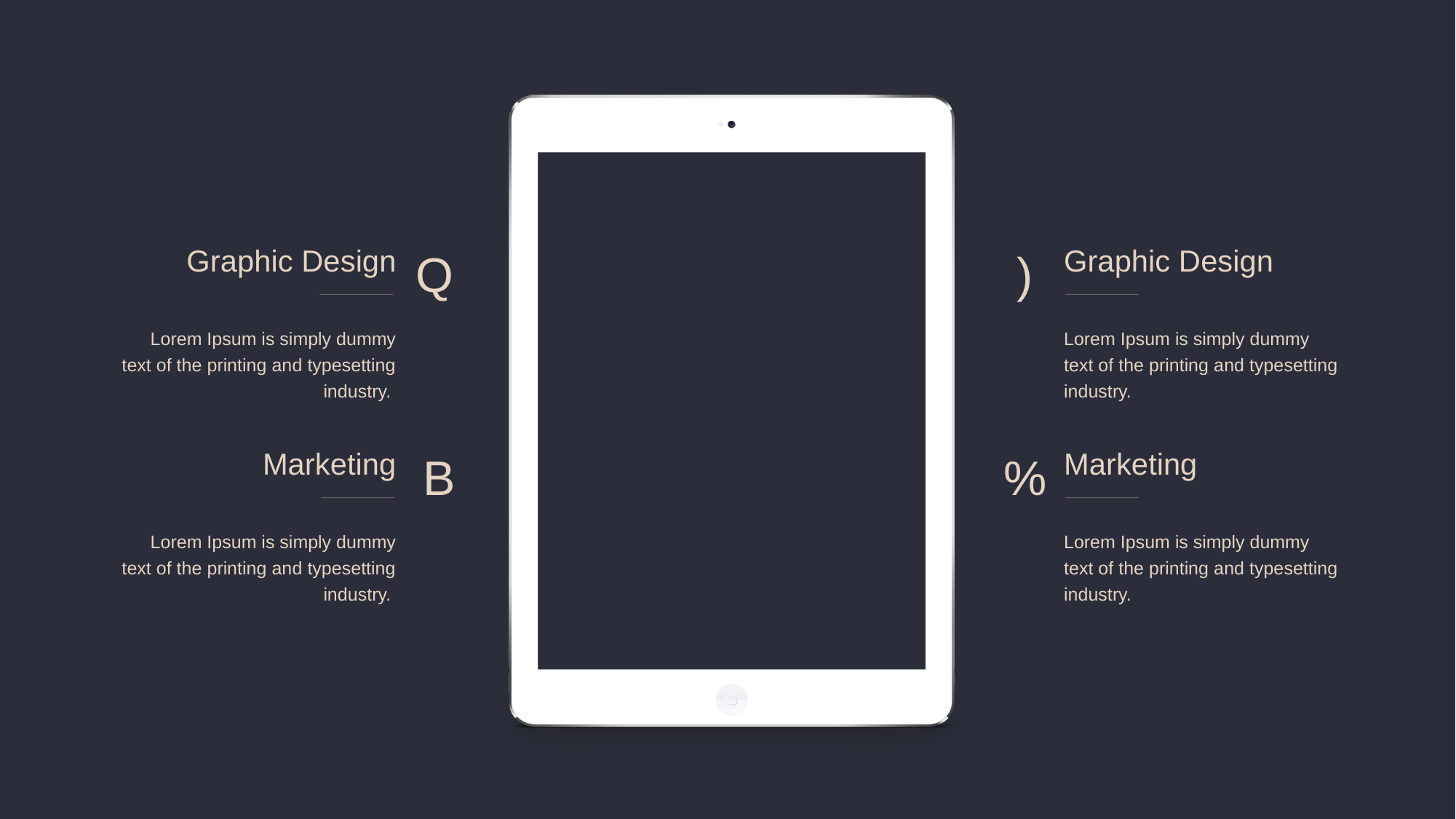

Q
Graphic Design
Lorem Ipsum is simply dummy text of the printing and typesetting industry.
)
Graphic Design
Lorem Ipsum is simply dummy text of the printing and typesetting industry.
B
Marketing
Lorem Ipsum is simply dummy text of the printing and typesetting industry.
%
Marketing
Lorem Ipsum is simply dummy text of the printing and typesetting industry.